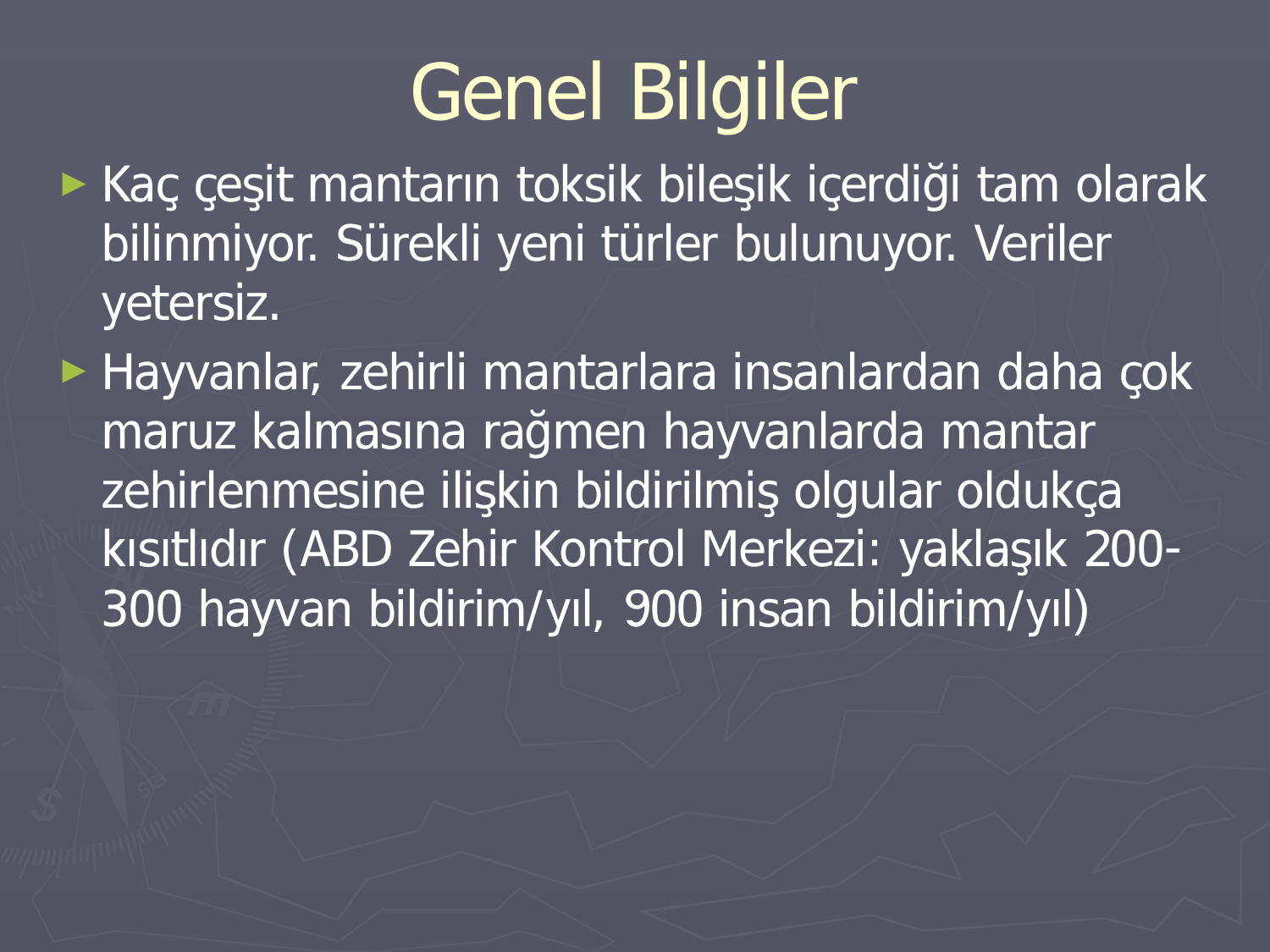

# Genel Bilgiler
Kaç çeşit mantarın toksik bileşik içerdiği tam olarak bilinmiyor. Sürekli yeni türler bulunuyor. Veriler yetersiz.
Hayvanlar, zehirli mantarlara insanlardan daha çok maruz kalmasına rağmen hayvanlarda mantar zehirlenmesine ilişkin bildirilmiş olgular oldukça kısıtlıdır (ABD Zehir Kontrol Merkezi: yaklaşık 200-300 hayvan bildirim/yıl, 900 insan bildirim/yıl)